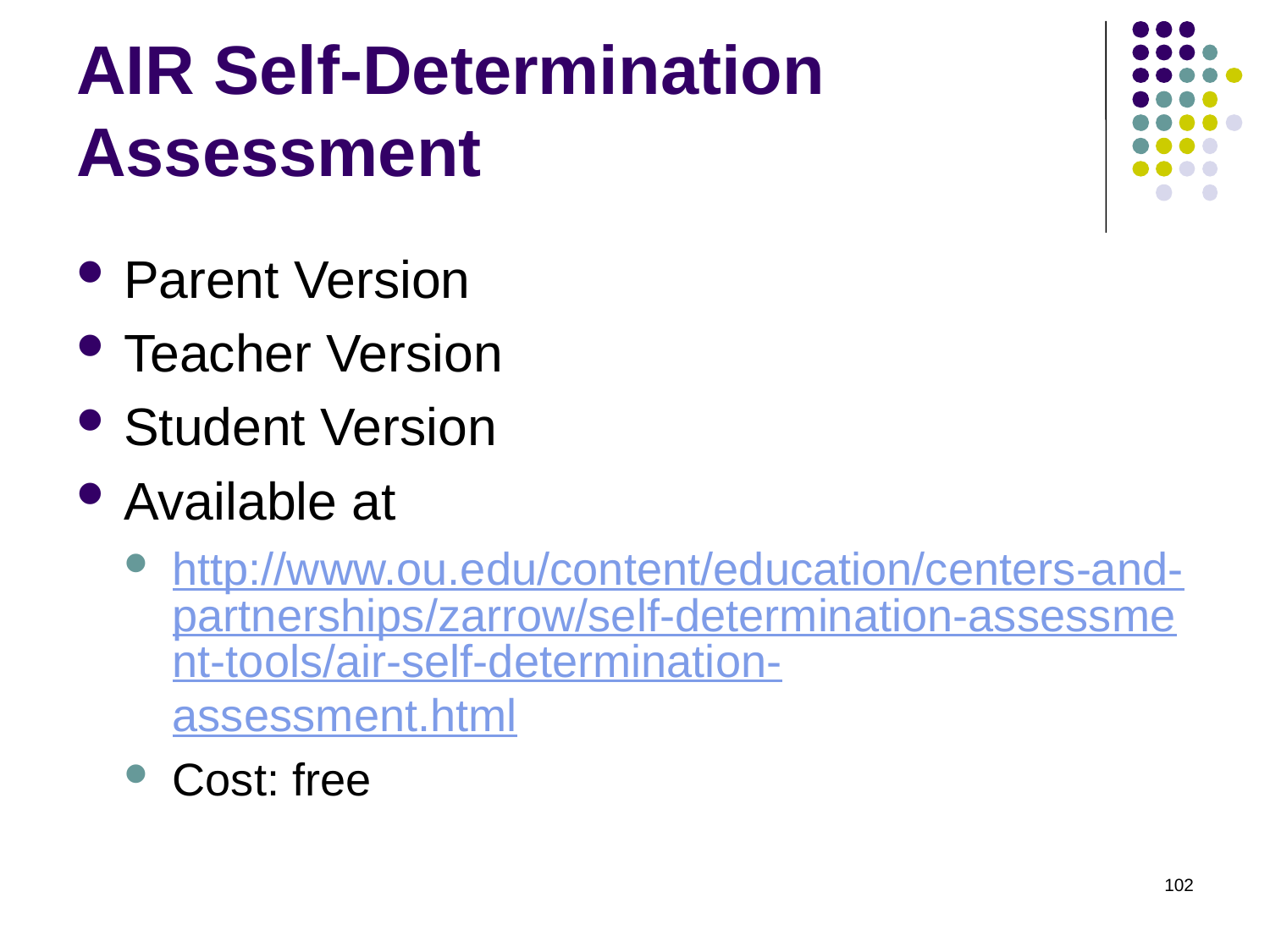

# AIR Self-Determination Assessment
Parent Version
Teacher Version
Student Version
Available at
http://www.ou.edu/content/education/centers-and-partnerships/zarrow/self-determination-assessment-tools/air-self-determination-assessment.html
Cost: free

102